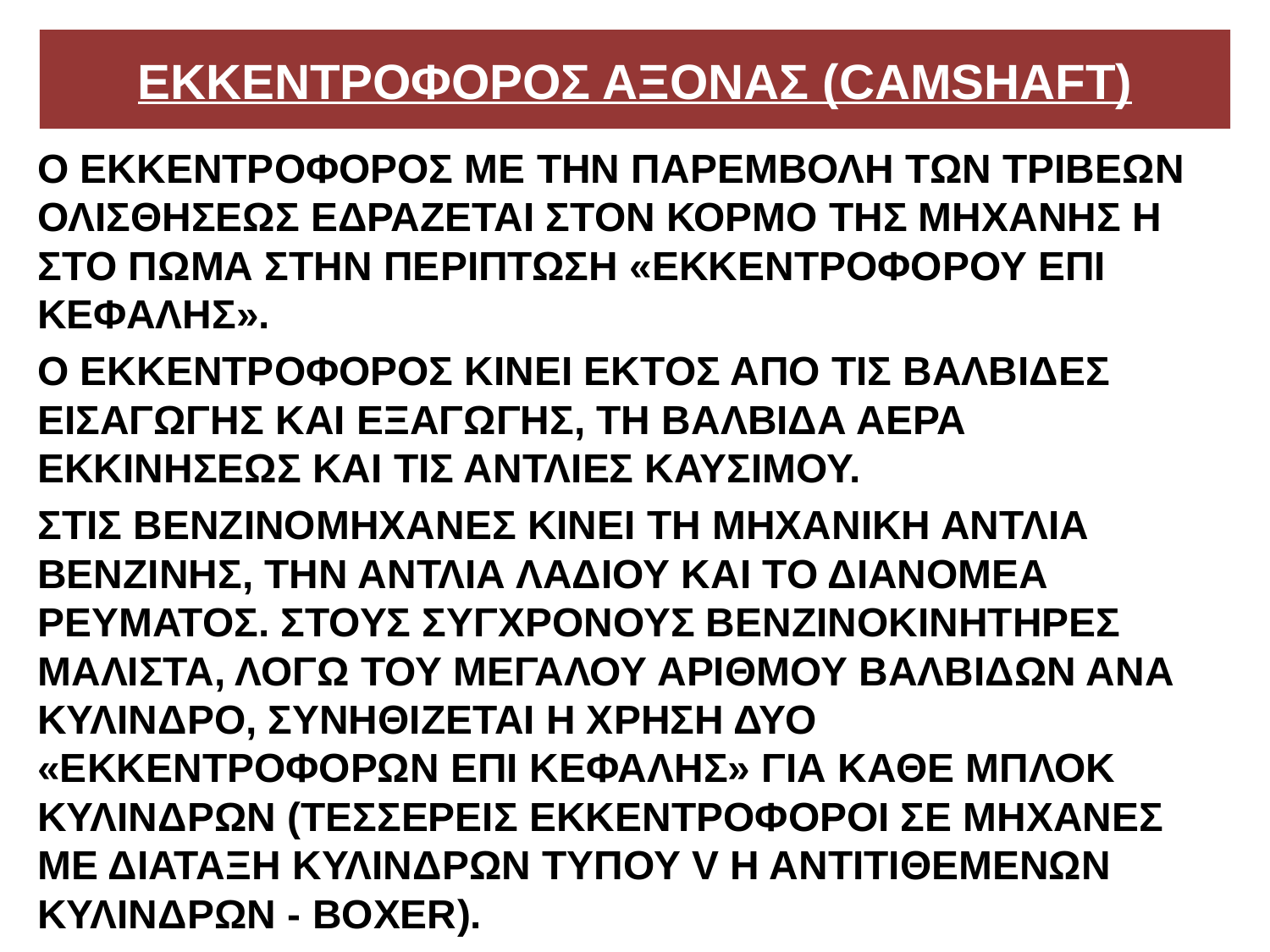

# ΕΚΚΕΝΤΡΟΦΟΡΟΣ ΑΞΟΝΑΣ (CAMSHAFT)
Ο ΕΚΚΕΝΤΡΟΦΟΡΟΣ ΜΕ ΤΗΝ ΠΑΡΕΜΒΟΛΗ ΤΩΝ ΤΡΙΒΕΩΝ ΟΛΙΣΘΗΣΕΩΣ ΕΔΡΑΖΕΤΑΙ ΣΤΟΝ ΚΟΡΜΟ ΤΗΣ ΜΗΧΑΝΗΣ Η ΣΤΟ ΠΩΜΑ ΣΤΗΝ ΠΕΡΙΠΤΩΣΗ «ΕΚΚΕΝΤΡΟΦΟΡΟΥ ΕΠΙ ΚΕΦΑΛΗΣ».
Ο ΕΚΚΕΝΤΡΟΦΟΡΟΣ ΚΙΝΕΙ ΕΚΤΟΣ ΑΠΟ ΤΙΣ ΒΑΛΒΙΔΕΣ ΕΙΣΑΓΩΓΗΣ ΚΑΙ ΕΞΑΓΩΓΗΣ, ΤΗ ΒΑΛΒΙΔΑ ΑΕΡΑ ΕΚΚΙΝΗΣΕΩΣ ΚΑΙ ΤΙΣ ΑΝΤΛΙΕΣ ΚΑΥΣΙΜΟΥ.
ΣΤΙΣ ΒΕΝΖΙΝΟΜΗΧΑΝΕΣ ΚΙΝΕΙ ΤΗ ΜΗΧΑΝΙΚΗ ΑΝΤΛΙΑ ΒΕΝΖΙΝΗΣ, ΤΗΝ ΑΝΤΛΙΑ ΛΑΔΙΟΥ ΚΑΙ ΤΟ ΔΙΑΝΟΜΕΑ ΡΕΥΜΑΤΟΣ. ΣΤΟΥΣ ΣΥΓΧΡΟΝΟΥΣ ΒΕΝΖΙΝΟΚΙΝΗΤΗΡΕΣ ΜΑΛΙΣΤΑ, ΛΟΓΩ ΤΟΥ ΜΕΓΑΛΟΥ ΑΡΙΘΜΟΥ ΒΑΛΒΙΔΩΝ ΑΝΑ ΚΥΛΙΝΔΡΟ, ΣΥΝΗΘΙΖΕΤΑΙ Η ΧΡΗΣΗ ΔΥΟ «ΕΚΚΕΝΤΡΟΦΟΡΩΝ ΕΠΙ ΚΕΦΑΛΗΣ» ΓΙΑ ΚΑΘΕ ΜΠΛΟΚ ΚΥΛΙΝΔΡΩΝ (ΤΕΣΣΕΡΕΙΣ ΕΚΚΕΝΤΡΟΦΟΡΟΙ ΣΕ ΜΗΧΑΝΕΣ ΜΕ ΔΙΑΤΑΞΗ ΚΥΛΙΝΔΡΩΝ ΤΥΠΟΥ V Η ΑΝΤΙΤΙΘΕΜΕΝΩΝ ΚΥΛΙΝΔΡΩΝ - BOXER).